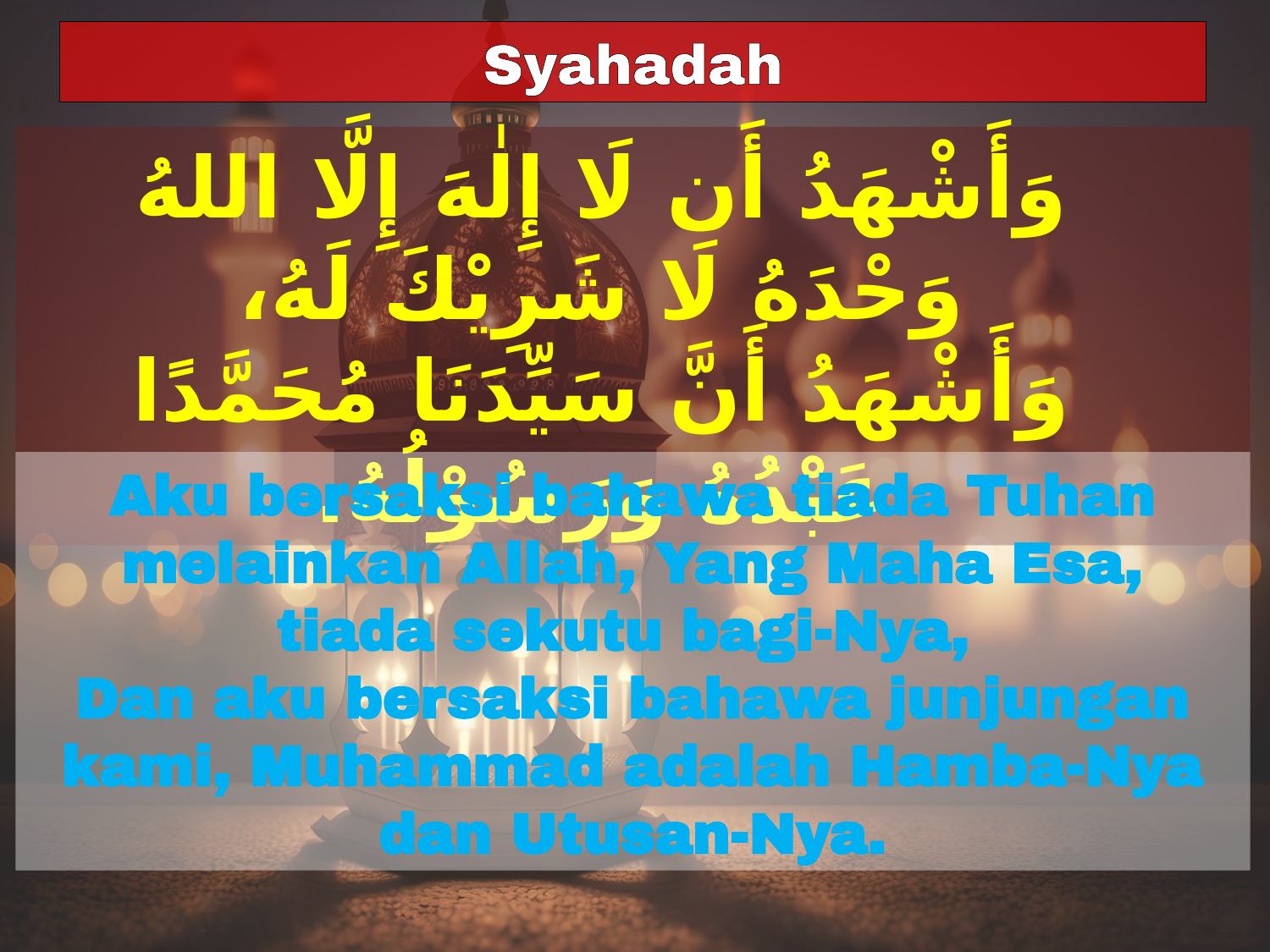

Syahadah
وَأَشْهَدُ أَن لَا إِلٰهَ إِلَّا اللهُ وَحْدَهُ لَا شَرِيْكَ لَهُ،
وَأَشْهَدُ أَنَّ سَيِّدَنَا مُحَمَّدًا عَبْدُهُ وَرَسُوْلُهُ.
Aku bersaksi bahawa tiada Tuhan melainkan Allah, Yang Maha Esa,
tiada sekutu bagi-Nya,
Dan aku bersaksi bahawa junjungan kami, Muhammad adalah Hamba-Nya dan Utusan-Nya.